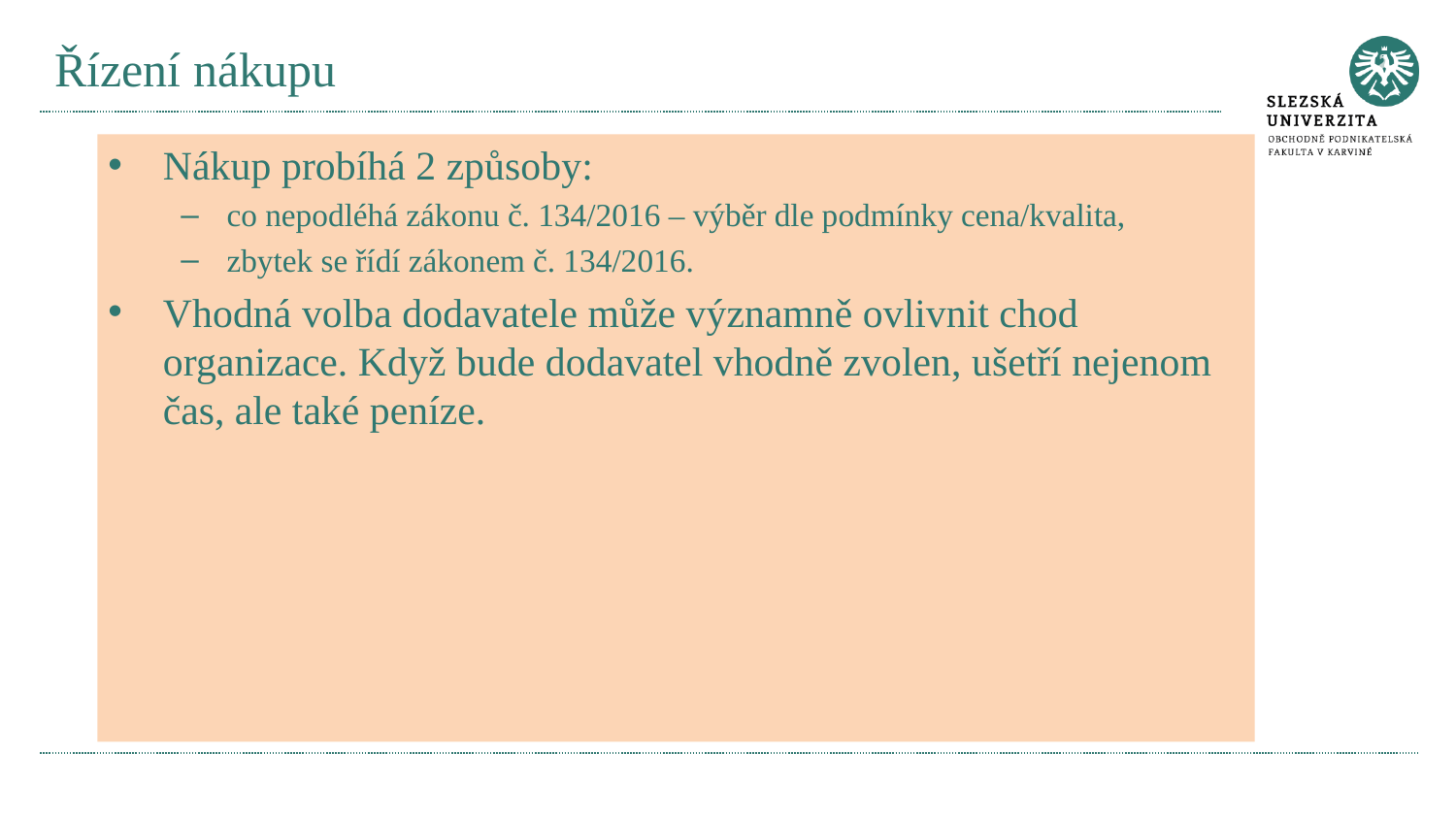

# Řízení nákupu
Nákup probíhá 2 způsoby:
co nepodléhá zákonu č. 134/2016 – výběr dle podmínky cena/kvalita,
zbytek se řídí zákonem č. 134/2016.
Vhodná volba dodavatele může významně ovlivnit chod organizace. Když bude dodavatel vhodně zvolen, ušetří nejenom čas, ale také peníze.